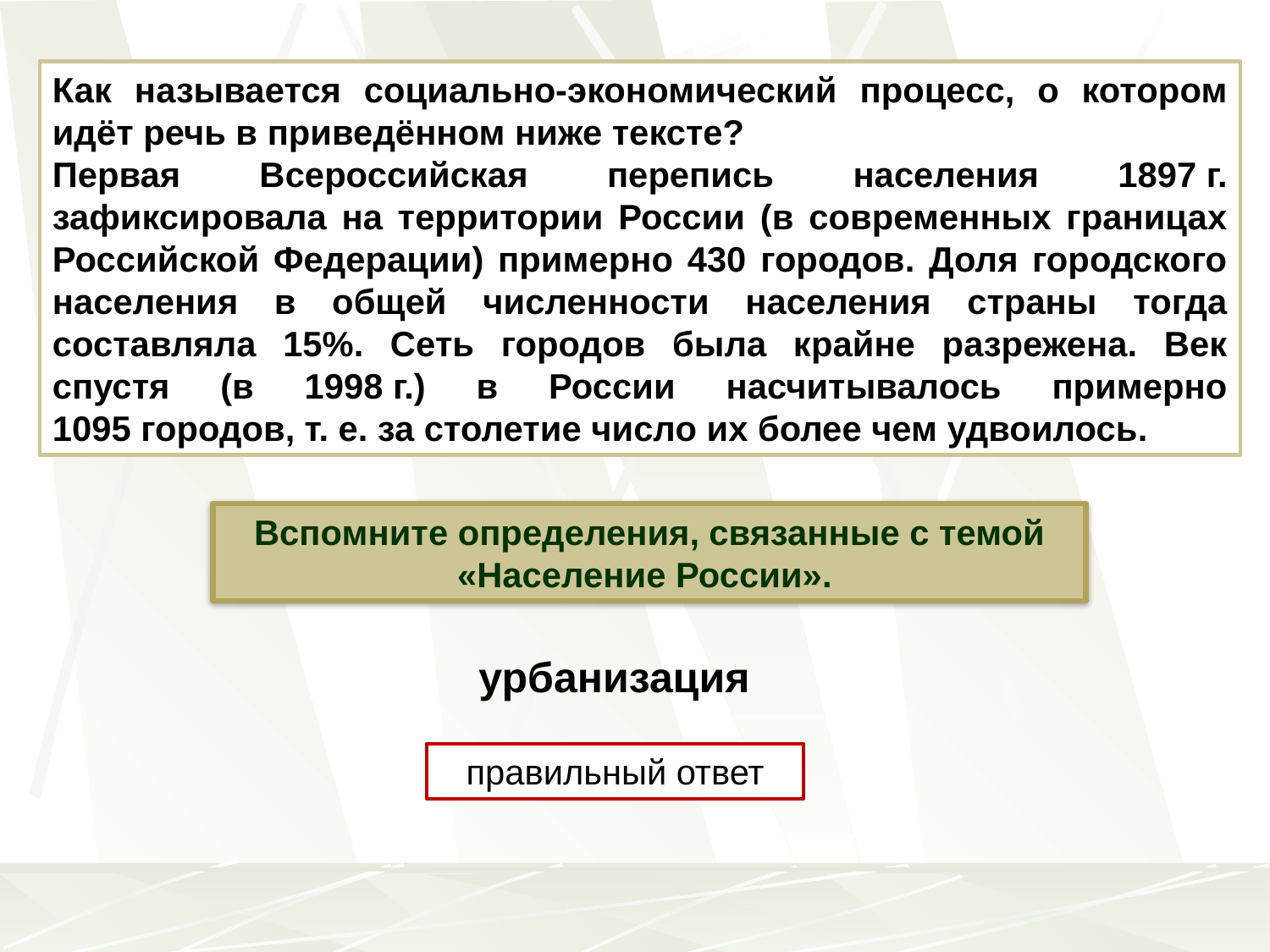

Как называется социально-экономический процесс, о котором идёт речь в приведённом ниже тексте?
Первая Всероссийская перепись населения 1897 г. зафиксировала на территории России (в современных границах Российской Федерации) примерно 430 городов. Доля городского населения в общей численности населения страны тогда составляла 15%. Сеть городов была крайне разрежена. Век спустя (в 1998 г.) в России насчитывалось примерно 1095 городов, т. е. за столетие число их более чем удвоилось.
Вспомните определения, связанные с темой «Население России».
урбанизация
правильный ответ